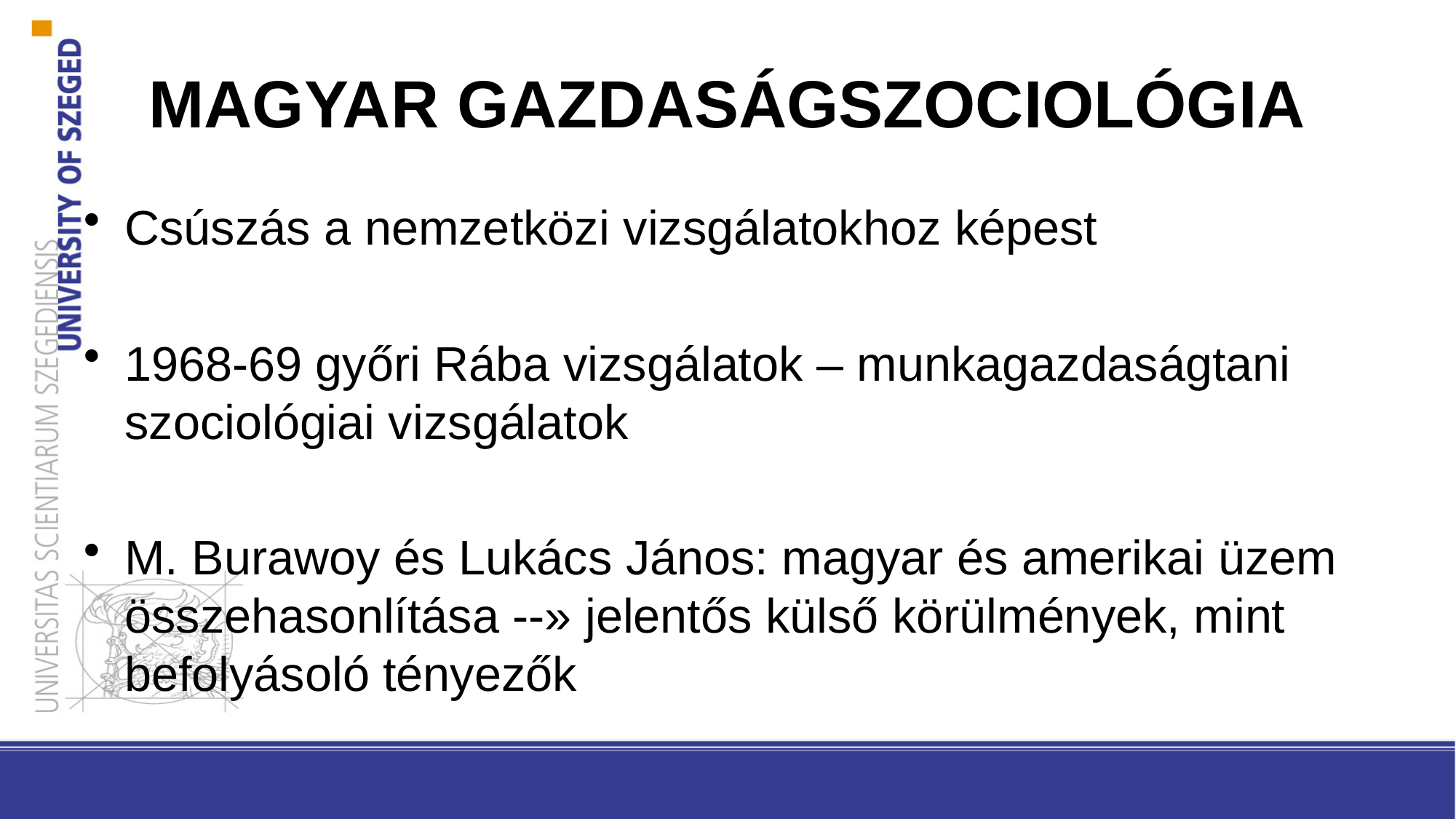

# MAGYAR GAZDASÁGSZOCIOLÓGIA
Csúszás a nemzetközi vizsgálatokhoz képest

1968-69 győri Rába vizsgálatok – munkagazdaságtani szociológiai vizsgálatok

M. Burawoy és Lukács János: magyar és amerikai üzem összehasonlítása --» jelentős külső körülmények, mint befolyásoló tényezők